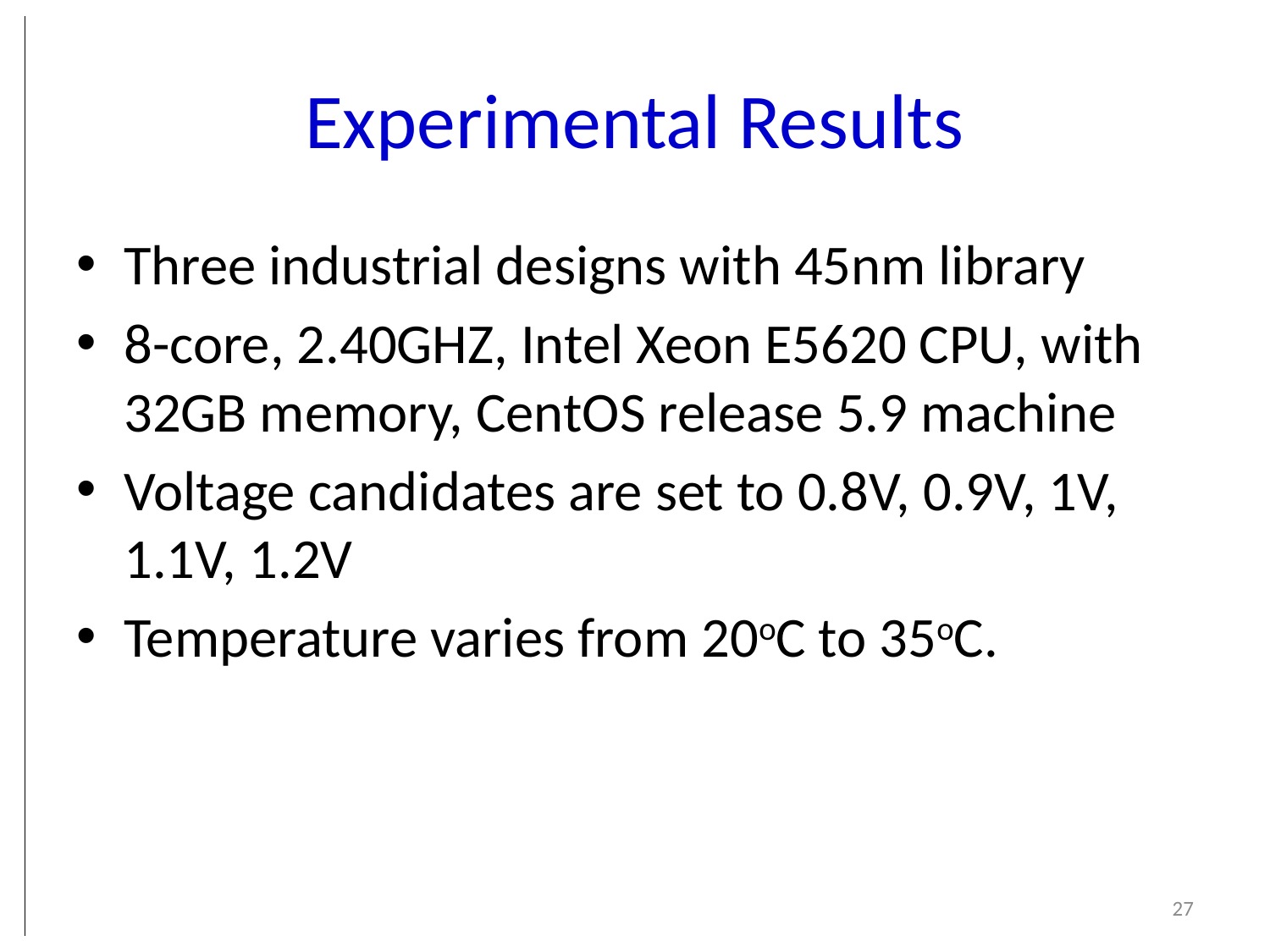

# Experimental Results
Three industrial designs with 45nm library
8-core, 2.40GHZ, Intel Xeon E5620 CPU, with 32GB memory, CentOS release 5.9 machine
Voltage candidates are set to 0.8V, 0.9V, 1V, 1.1V, 1.2V
Temperature varies from 20oC to 35oC.
27